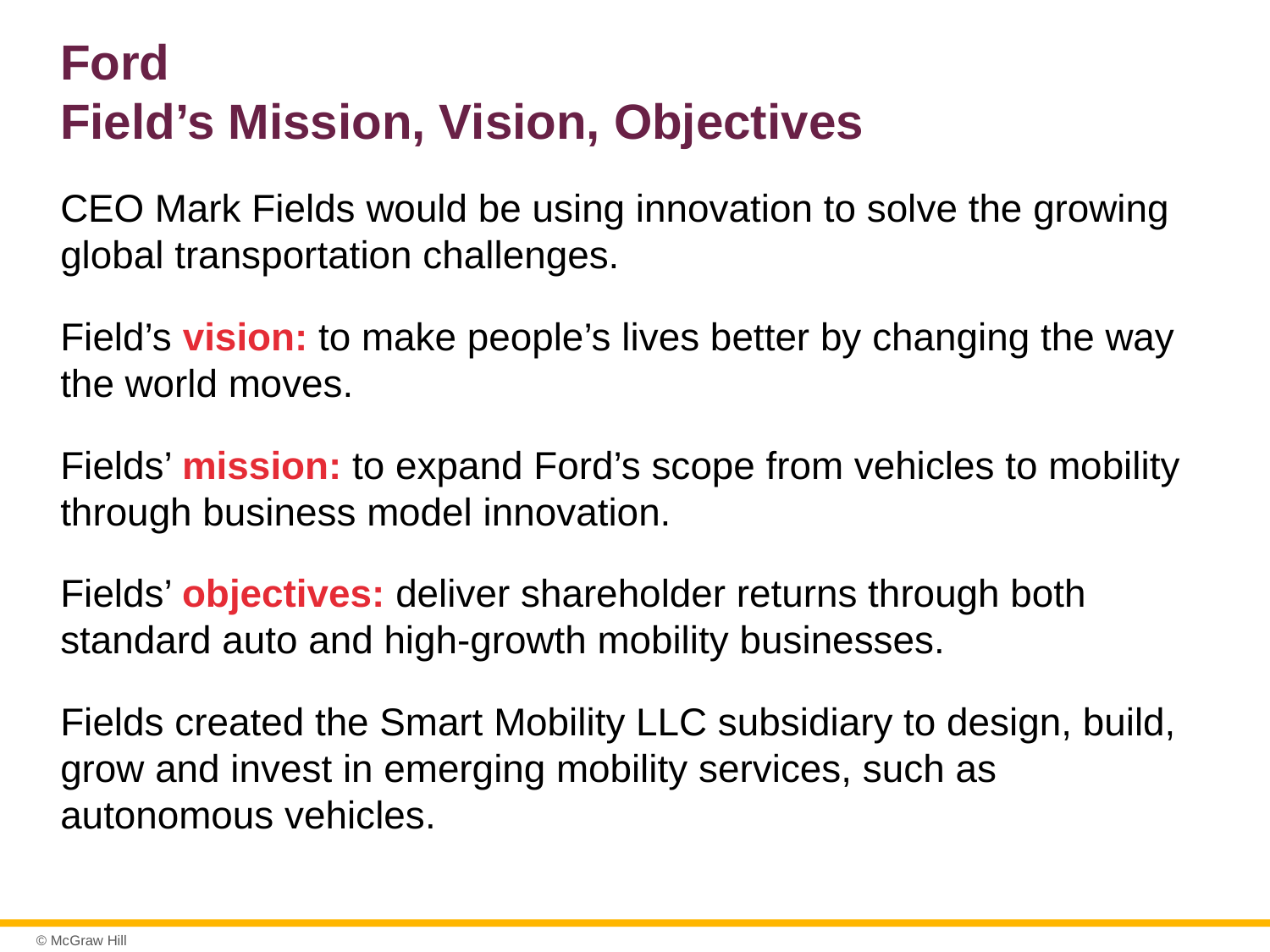

# Ford Field’s Mission, Vision, Objectives
CEO Mark Fields would be using innovation to solve the growing global transportation challenges.
Field’s vision: to make people’s lives better by changing the way the world moves.
Fields’ mission: to expand Ford’s scope from vehicles to mobility through business model innovation.
Fields’ objectives: deliver shareholder returns through both standard auto and high-growth mobility businesses.
Fields created the Smart Mobility LLC subsidiary to design, build, grow and invest in emerging mobility services, such as autonomous vehicles.